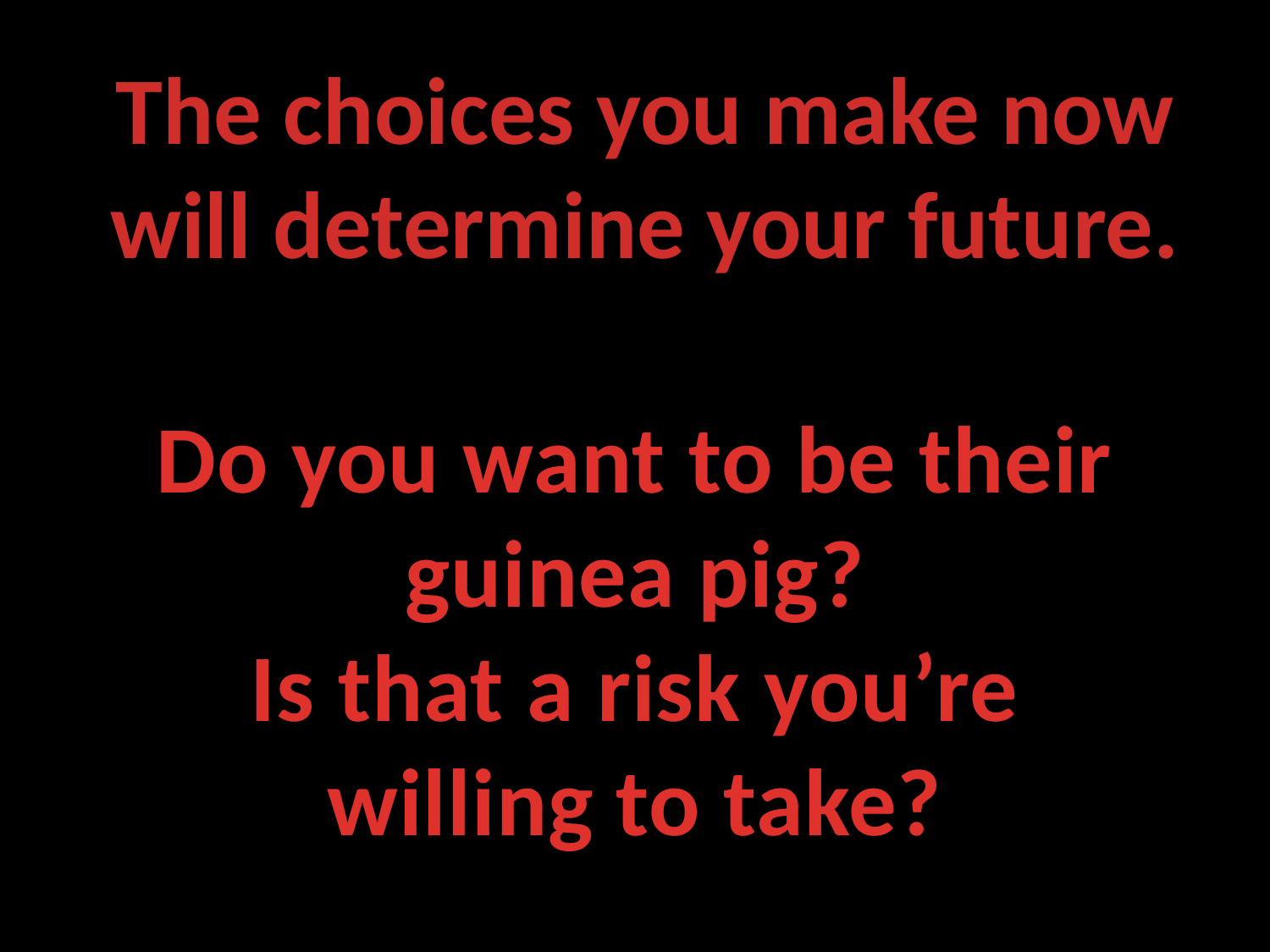

The choices you make now
will determine your future.
Do you want to be their
guinea pig?
Is that a risk you’re
willing to take?